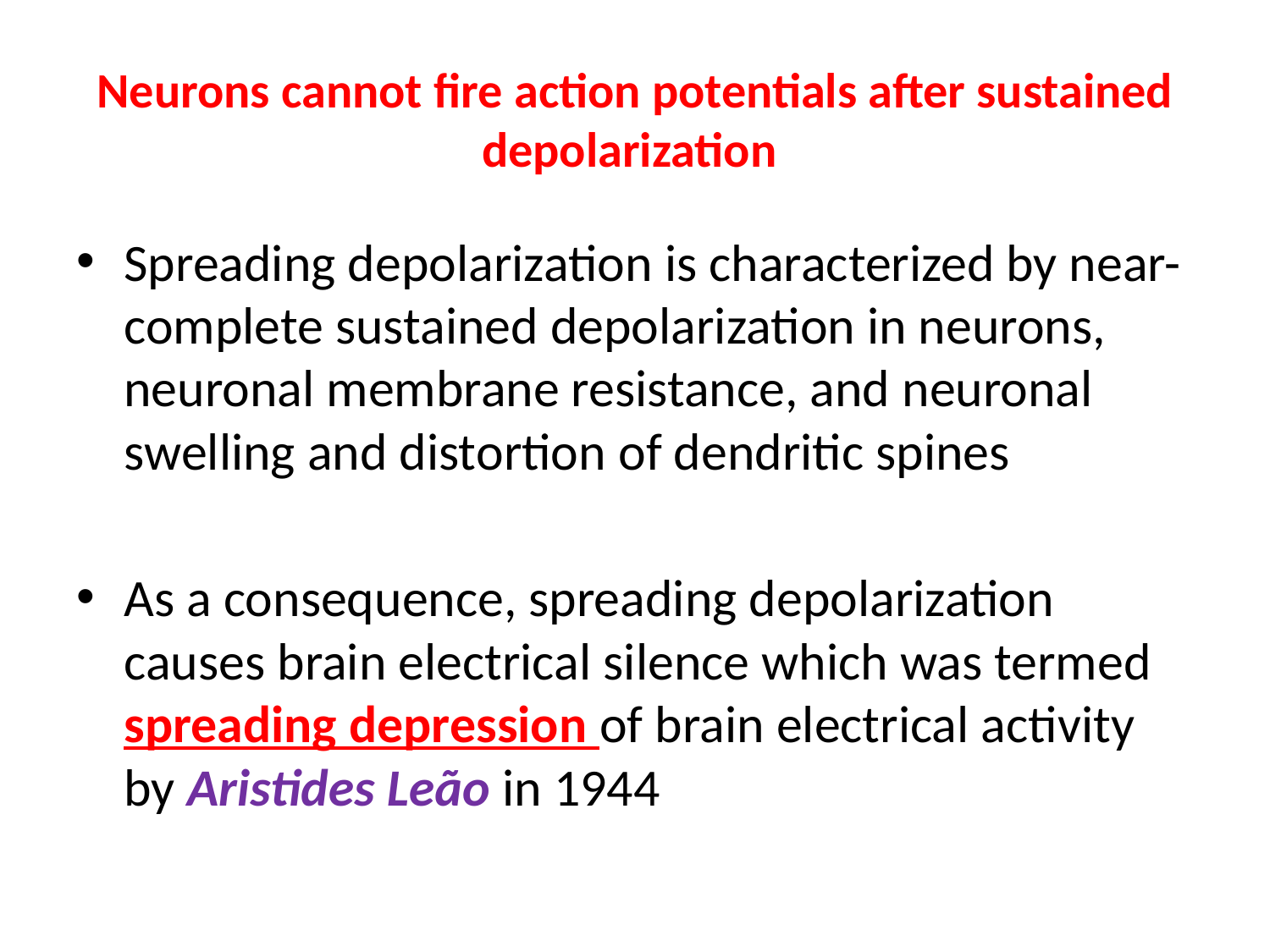

# Neurons cannot fire action potentials after sustained depolarization
Spreading depolarization is characterized by near-complete sustained depolarization in neurons, neuronal membrane resistance, and neuronal swelling and distortion of dendritic spines

As a consequence, spreading depolarization causes brain electrical silence which was termed spreading depression of brain electrical activity by Aristides Leão in 1944